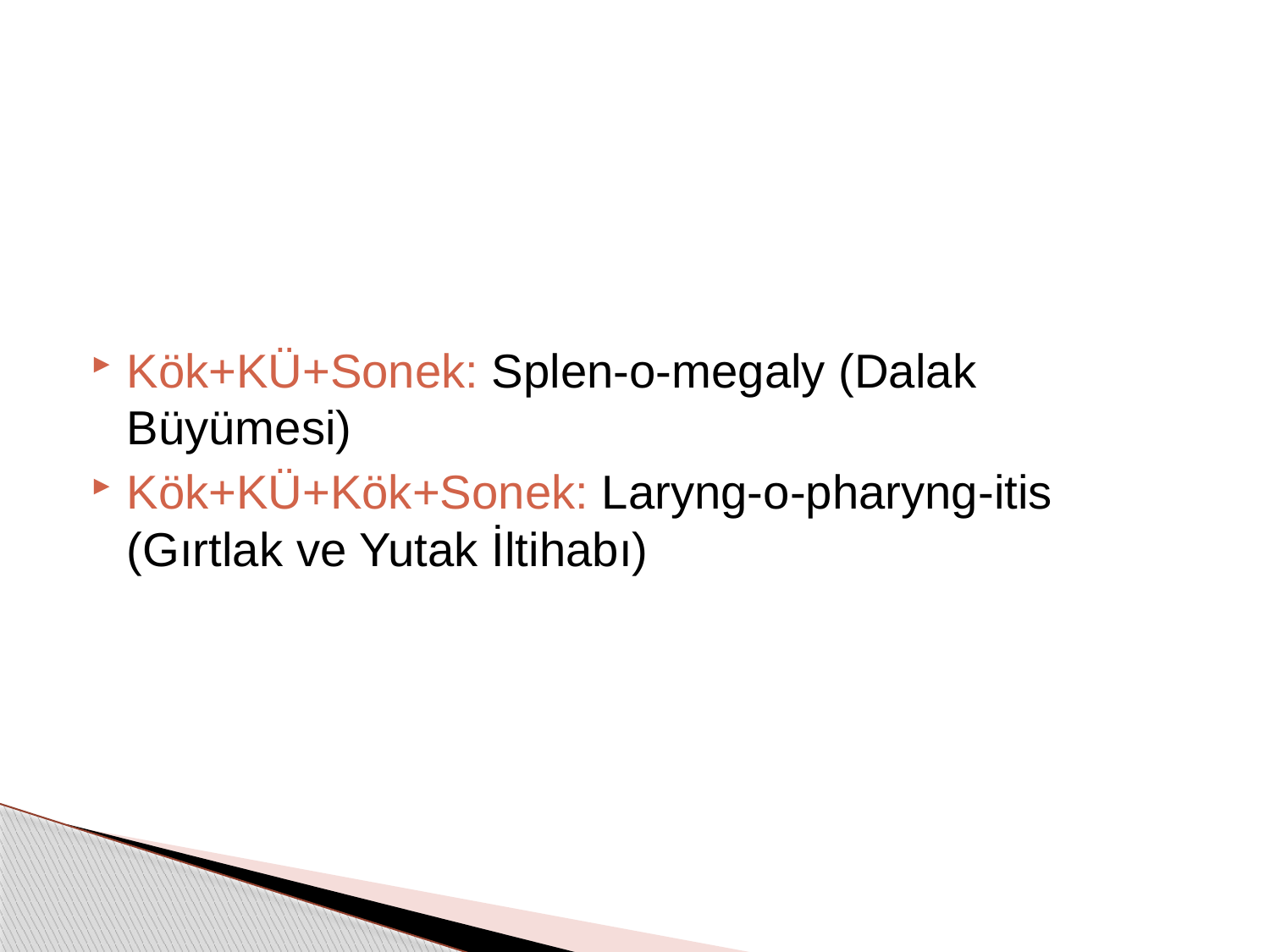

#

Kök+KÜ+Sonek: Splen-o-megaly (Dalak Büyümesi)
Kök+KÜ+Kök+Sonek: Laryng-o-pharyng-itis (Gırtlak ve Yutak İltihabı)